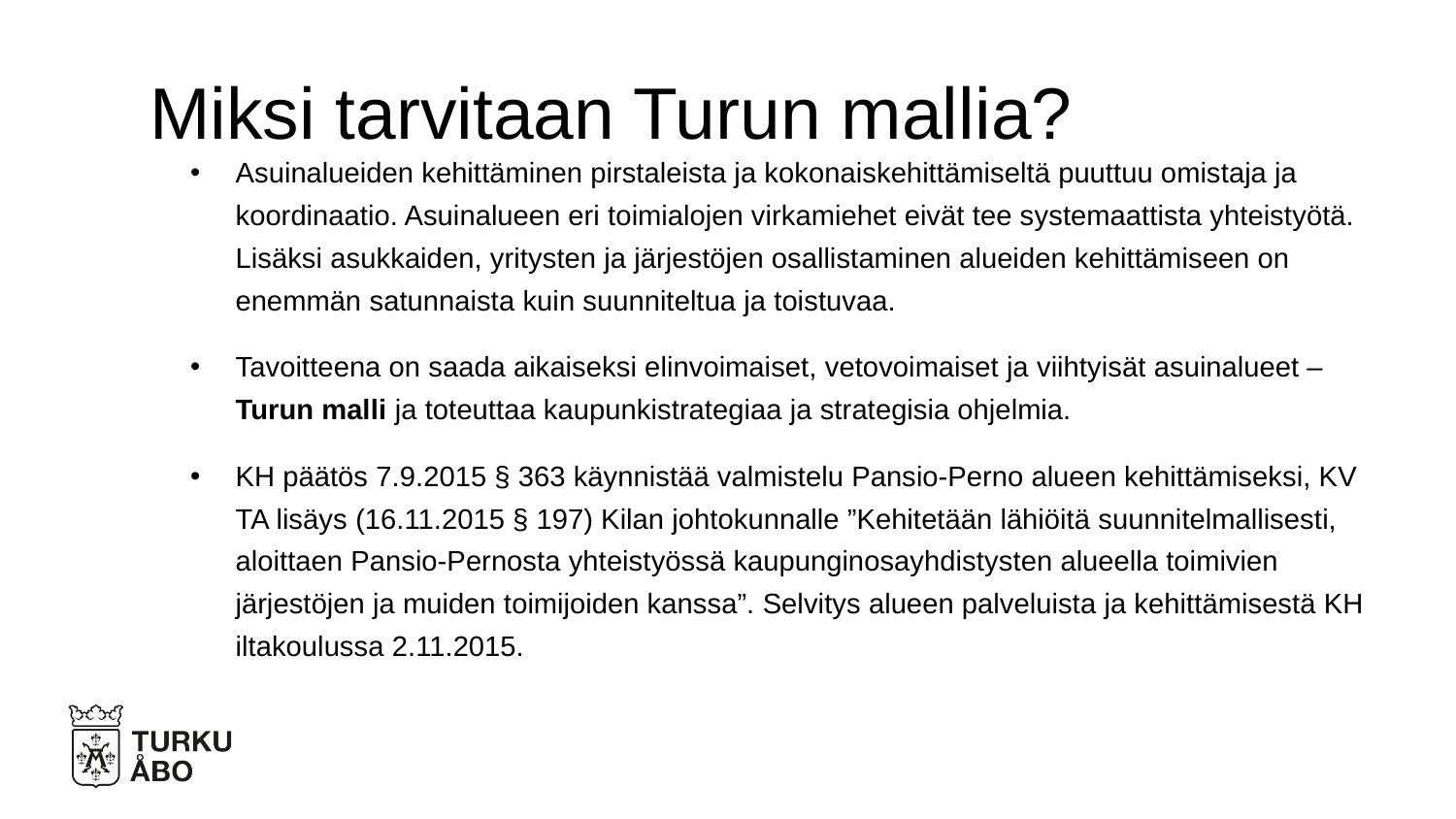

# Miksi tarvitaan Turun mallia?
Asuinalueiden kehittäminen pirstaleista ja kokonaiskehittämiseltä puuttuu omistaja ja koordinaatio. Asuinalueen eri toimialojen virkamiehet eivät tee systemaattista yhteistyötä. Lisäksi asukkaiden, yritysten ja järjestöjen osallistaminen alueiden kehittämiseen on enemmän satunnaista kuin suunniteltua ja toistuvaa.
Tavoitteena on saada aikaiseksi elinvoimaiset, vetovoimaiset ja viihtyisät asuinalueet – Turun malli ja toteuttaa kaupunkistrategiaa ja strategisia ohjelmia.
KH päätös 7.9.2015 § 363 käynnistää valmistelu Pansio-Perno alueen kehittämiseksi, KV  TA lisäys (16.11.2015 § 197) Kilan johtokunnalle ”Kehitetään lähiöitä suunnitelmallisesti, aloittaen Pansio-Pernosta yhteistyössä kaupunginosayhdistysten alueella toimivien järjestöjen ja muiden toimijoiden kanssa”. Selvitys alueen palveluista ja kehittämisestä KH iltakoulussa 2.11.2015.